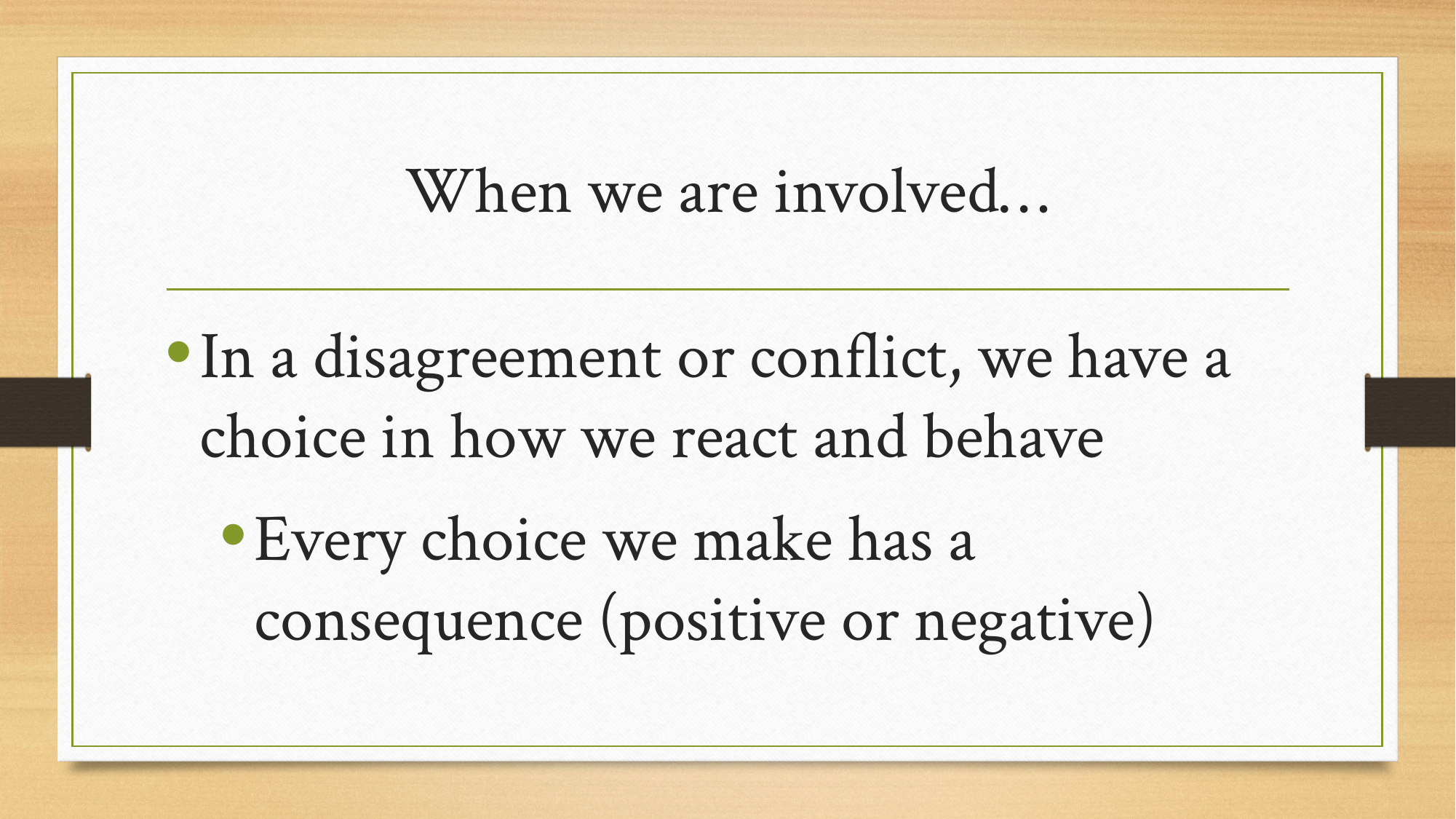

# When we are involved…
In a disagreement or conflict, we have a choice in how we react and behave
Every choice we make has a consequence (positive or negative)